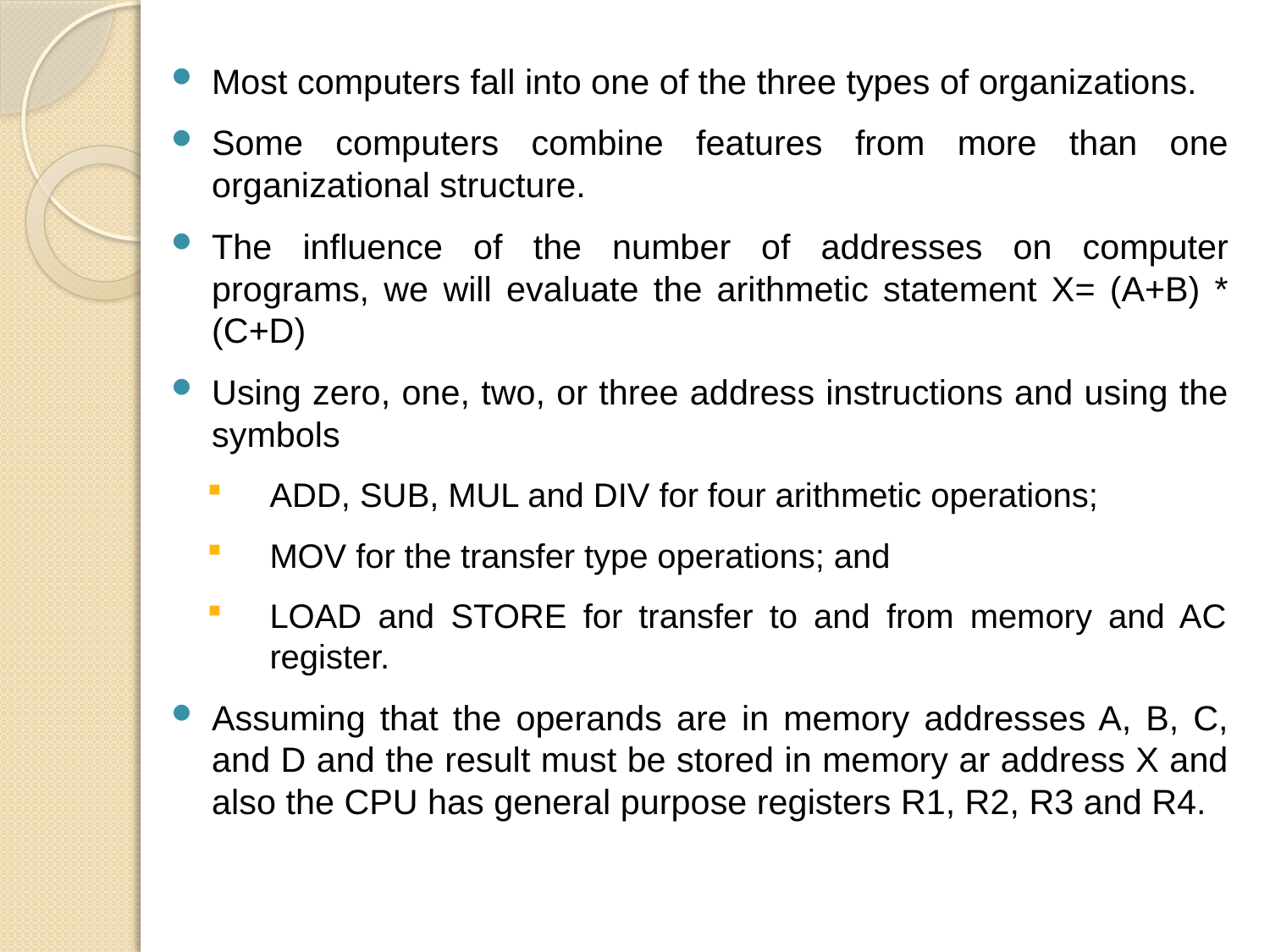

Most computers fall into one of the three types of organizations.
Some computers combine features from more than one organizational structure.
The influence of the number of addresses on computer programs, we will evaluate the arithmetic statement X= (A+B) * (C+D)
Using zero, one, two, or three address instructions and using the symbols
ADD, SUB, MUL and DIV for four arithmetic operations;
MOV for the transfer type operations; and
LOAD and STORE for transfer to and from memory and AC register.
Assuming that the operands are in memory addresses A, B, C, and D and the result must be stored in memory ar address X and also the CPU has general purpose registers R1, R2, R3 and R4.